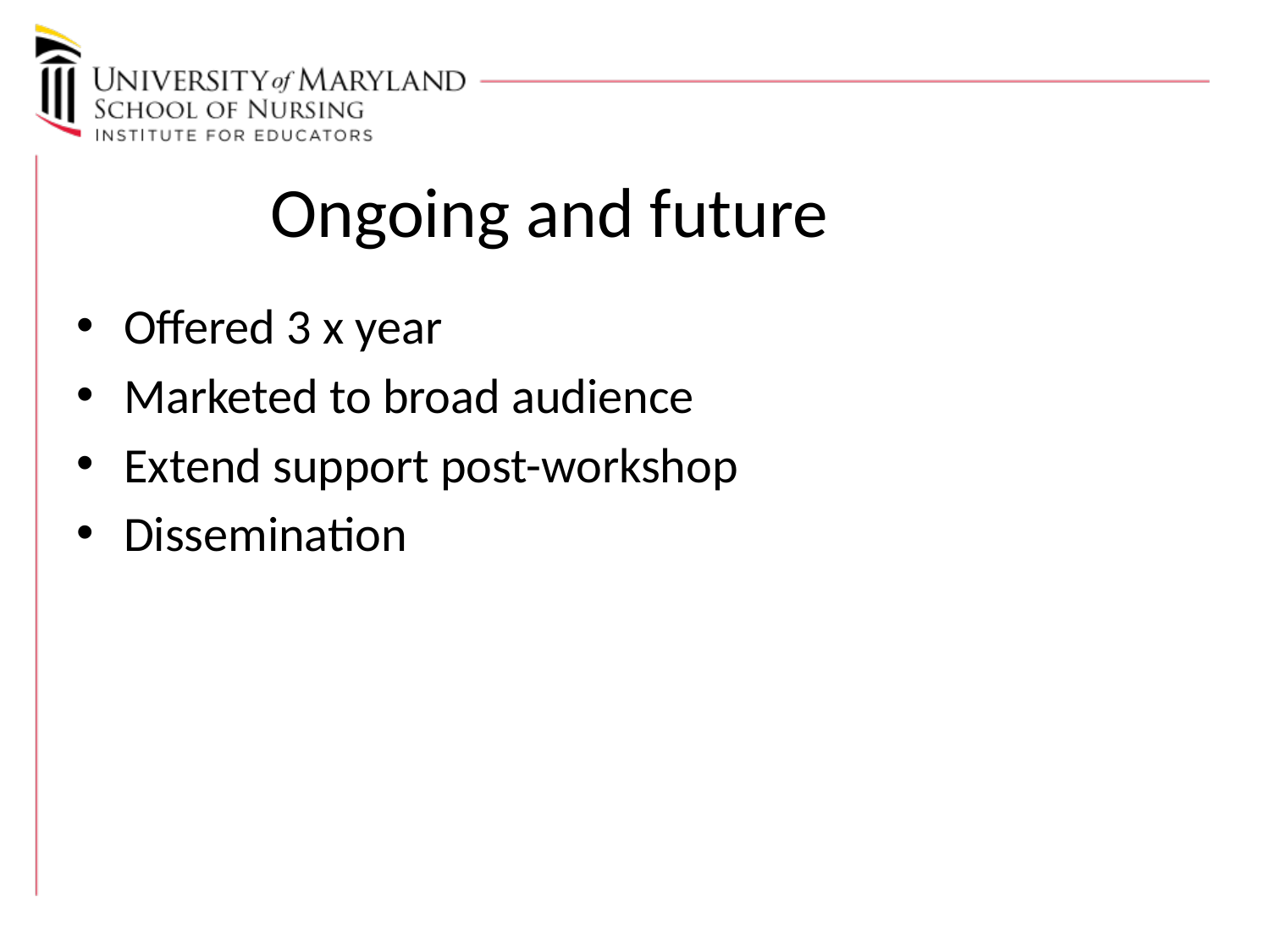

# Ongoing and future
Offered 3 x year
Marketed to broad audience
Extend support post-workshop
Dissemination